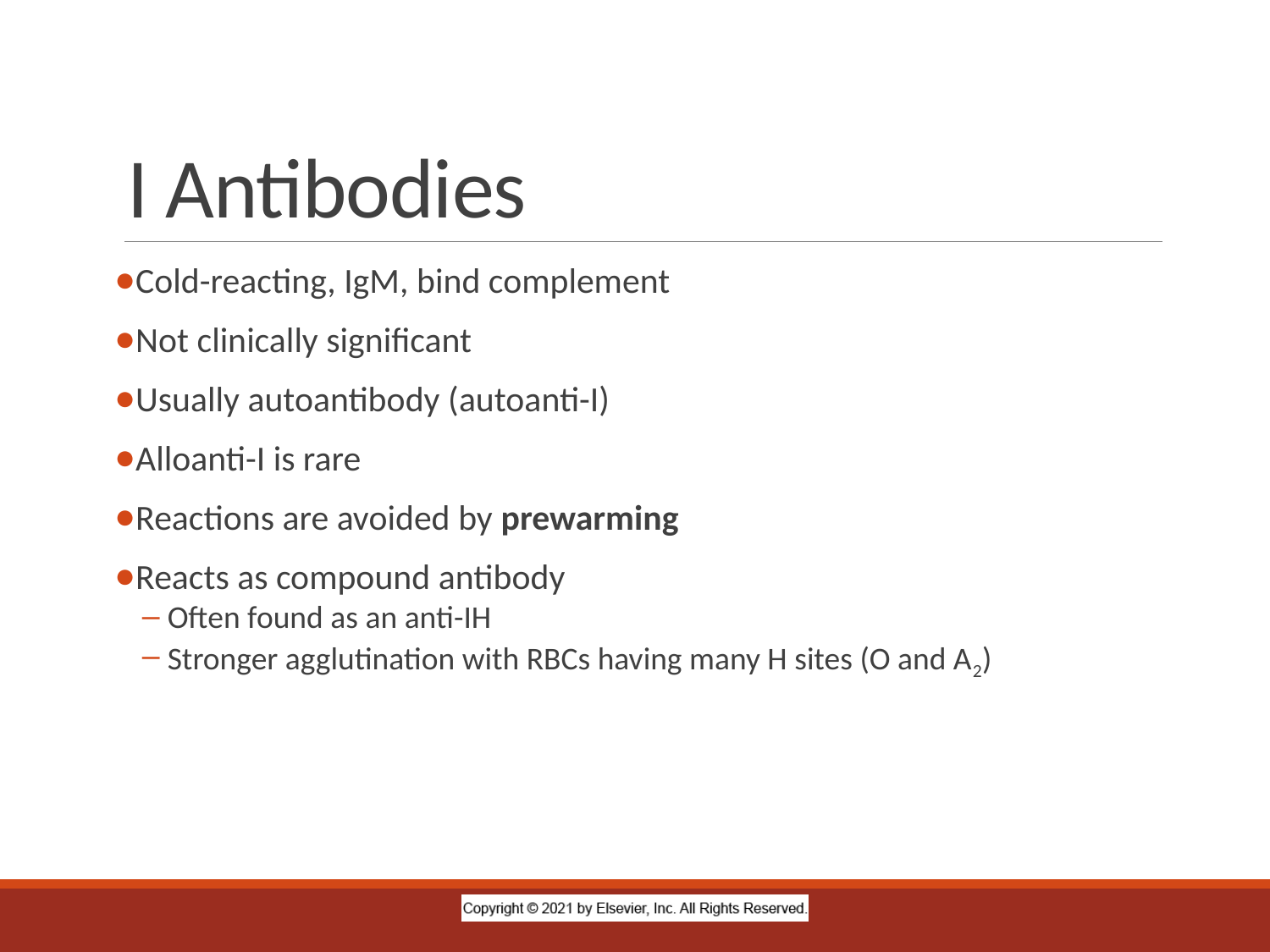

# I Antibodies
Cold-reacting, IgM, bind complement
Not clinically significant
Usually autoantibody (autoanti-I)
Alloanti-I is rare
Reactions are avoided by prewarming
Reacts as compound antibody
Often found as an anti-IH
Stronger agglutination with RBCs having many H sites (O and A2)